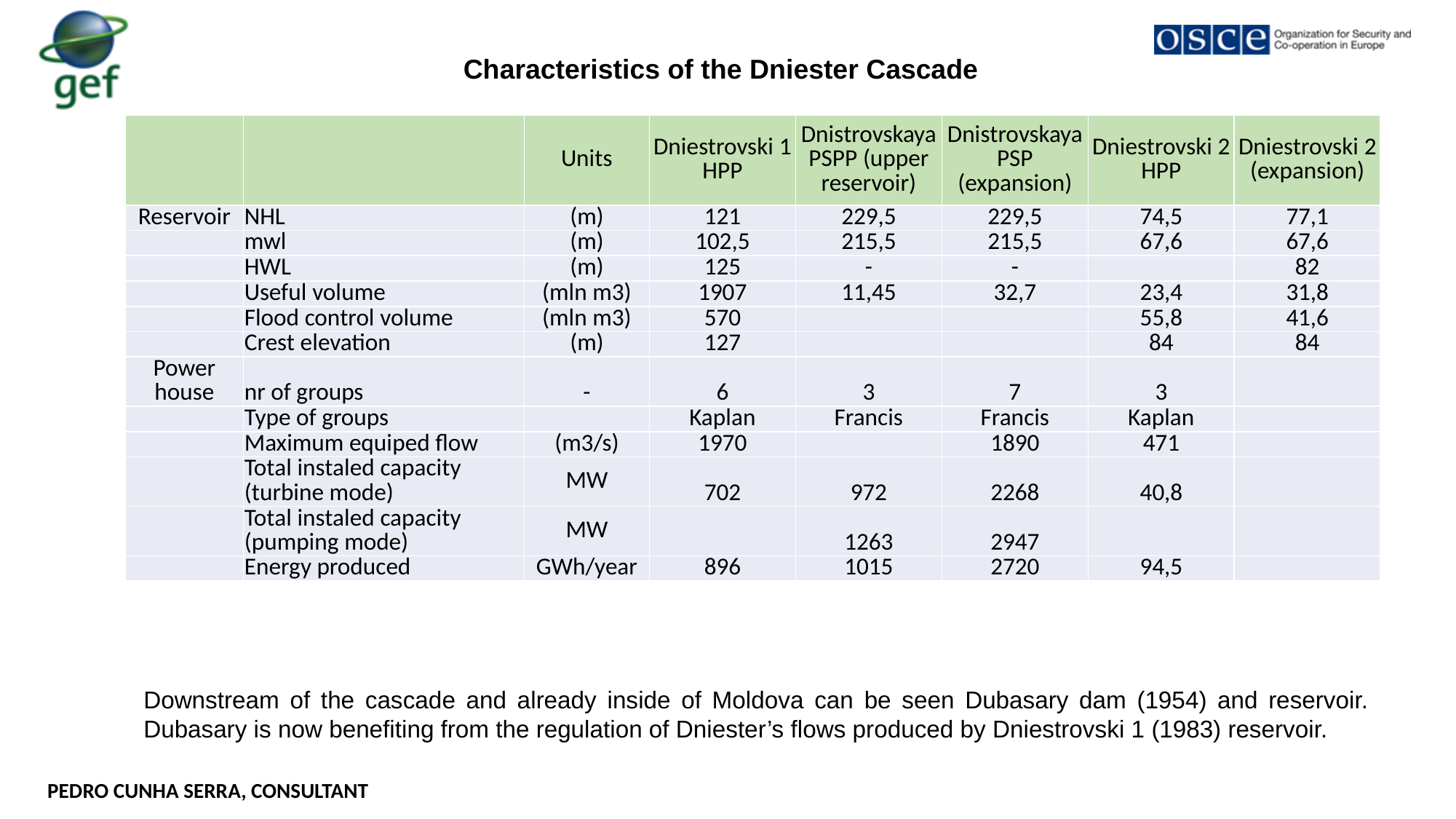

Characteristics of the Dniester Cascade
|  |  | Units | Dniestrovski 1 HPP | Dnistrovskaya PSPP (upper reservoir) | Dnistrovskaya PSP (expansion) | Dniestrovski 2 HPP | Dniestrovski 2 (expansion) |
| --- | --- | --- | --- | --- | --- | --- | --- |
| Reservoir | NHL | (m) | 121 | 229,5 | 229,5 | 74,5 | 77,1 |
|  | mwl | (m) | 102,5 | 215,5 | 215,5 | 67,6 | 67,6 |
|  | HWL | (m) | 125 | - | - |  | 82 |
|  | Useful volume | (mln m3) | 1907 | 11,45 | 32,7 | 23,4 | 31,8 |
|  | Flood control volume | (mln m3) | 570 |  |  | 55,8 | 41,6 |
|  | Crest elevation | (m) | 127 |  |  | 84 | 84 |
| Power house | nr of groups | - | 6 | 3 | 7 | 3 |  |
|  | Type of groups |  | Kaplan | Francis | Francis | Kaplan |  |
|  | Maximum equiped flow | (m3/s) | 1970 |  | 1890 | 471 |  |
|  | Total instaled capacity (turbine mode) | MW | 702 | 972 | 2268 | 40,8 |  |
|  | Total instaled capacity (pumping mode) | MW |  | 1263 | 2947 |  |  |
|  | Energy produced | GWh/year | 896 | 1015 | 2720 | 94,5 |  |
Downstream of the cascade and already inside of Moldova can be seen Dubasary dam (1954) and reservoir. Dubasary is now benefiting from the regulation of Dniester’s flows produced by Dniestrovski 1 (1983) reservoir.